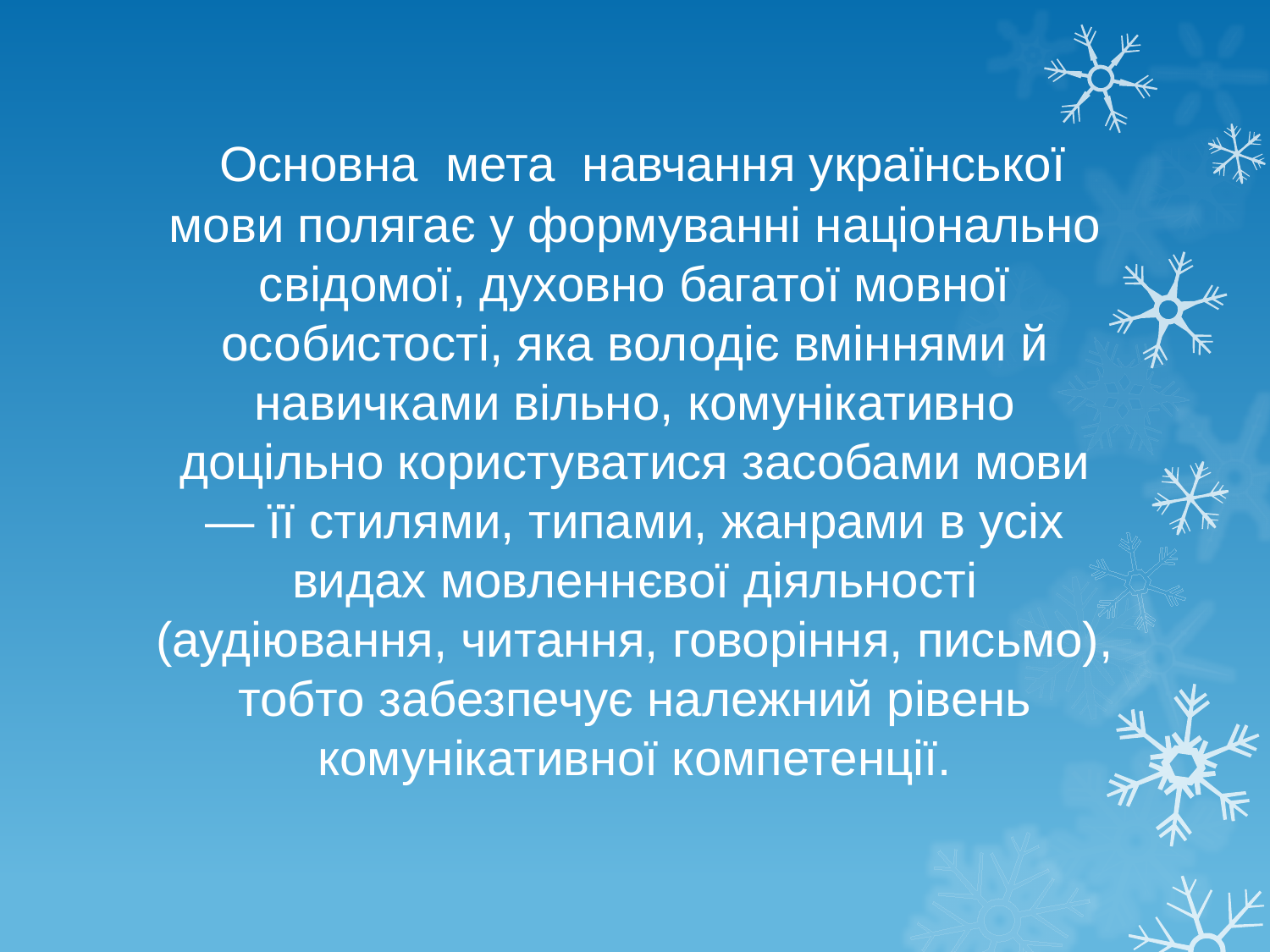

# Основна  мета  навчання української мови полягає у формуванні національно свідомої, духовно багатої мовної особистості, яка володіє вміннями й навичками вільно, комунікативно доцільно користуватися засобами мови — її стилями, типами, жанрами в усіх видах мовленнєвої діяльності (аудіювання, читання, говоріння, письмо), тобто забезпечує належний рівень комунікативної компетенції.